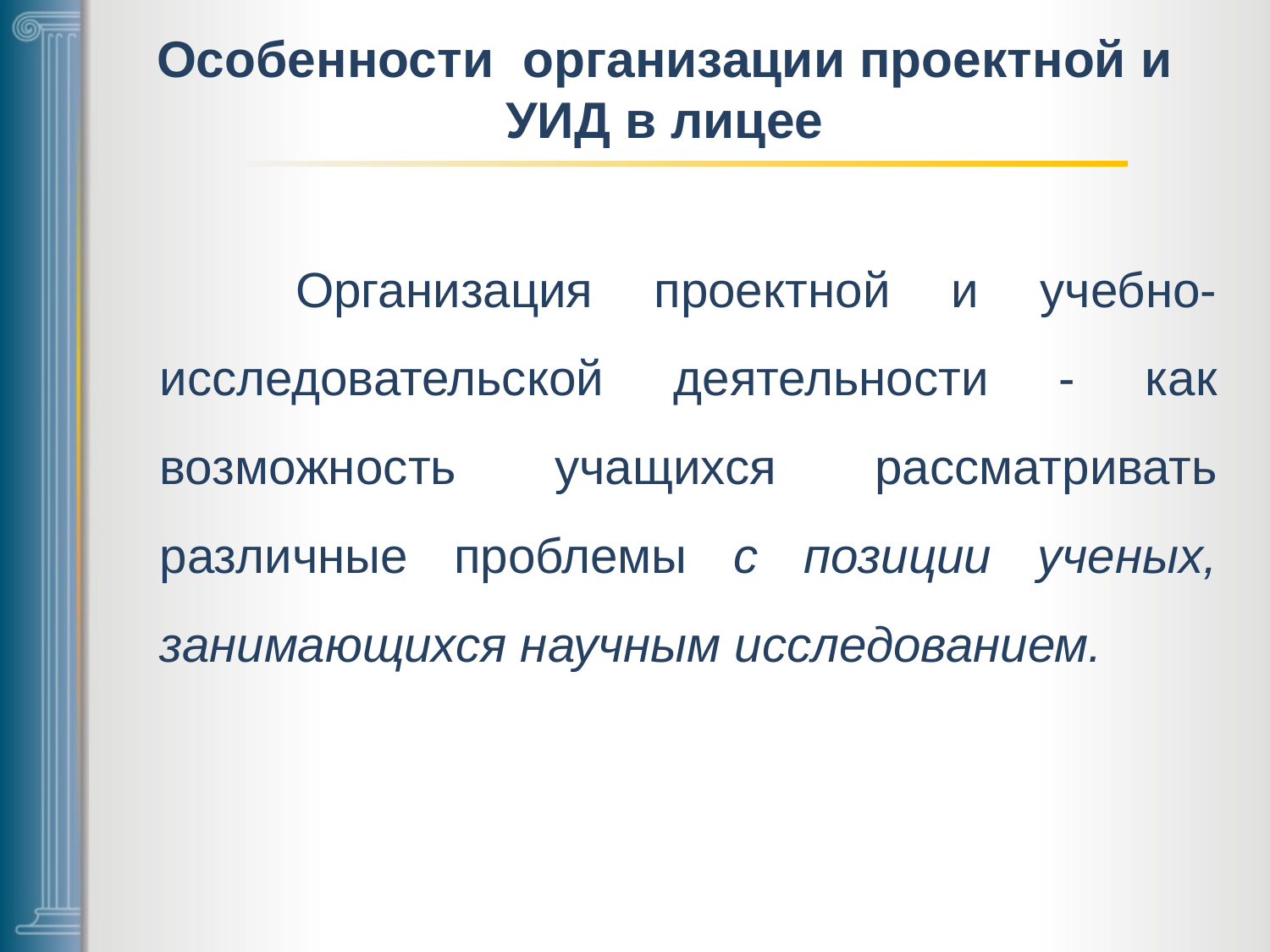

# Особенности  организации проектной и УИД в лицее

   Организация проектной и учебно-исследовательской деятельности - как возможность учащихся рассматривать различные проблемы с позиции ученых, занимающихся научным исследованием.